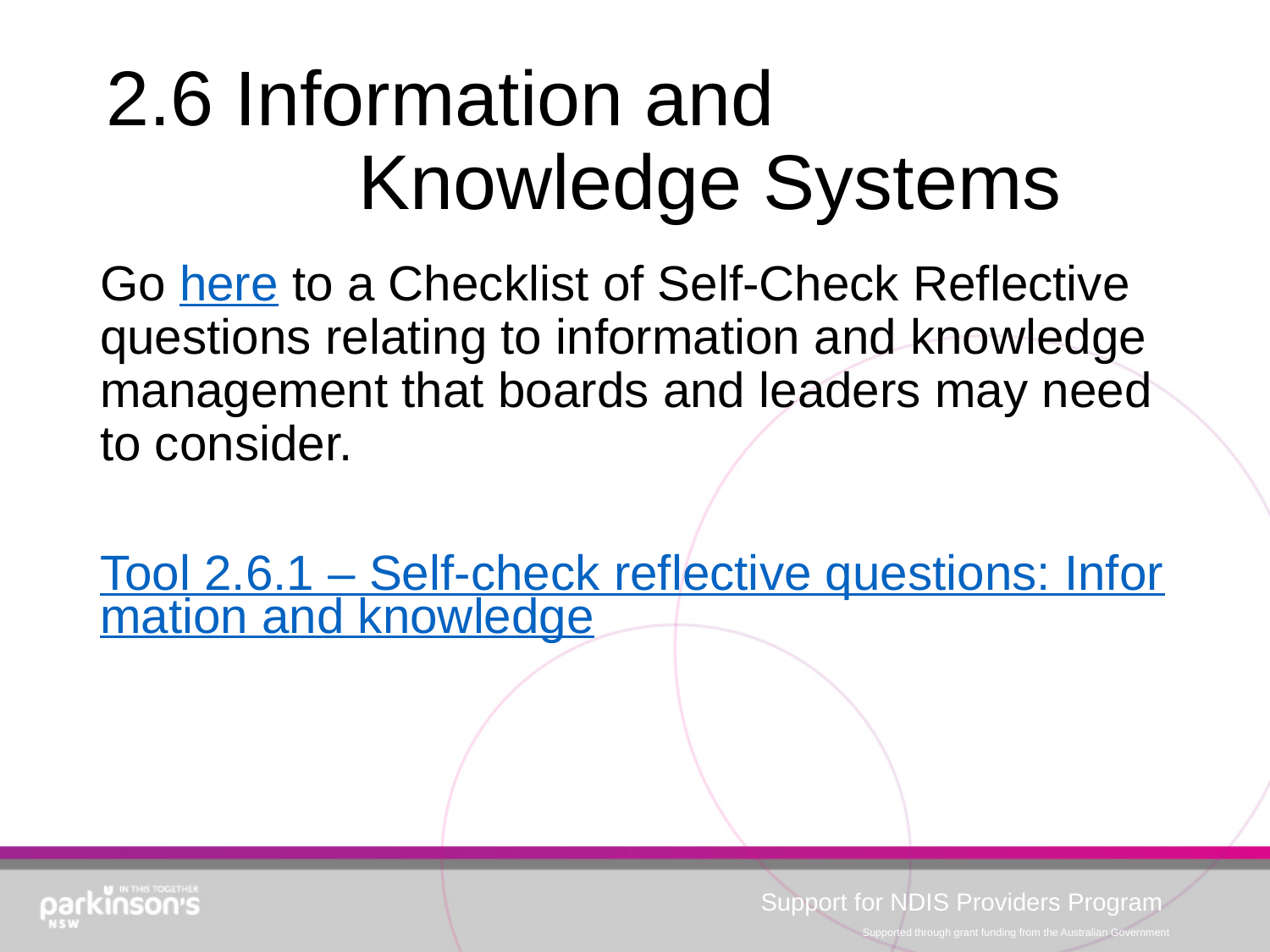

# 2.6 Information and                          Knowledge Systems
Go here to a Checklist of Self-Check Reflective questions relating to information and knowledge management that boards and leaders may need to consider.
Tool 2.6.1 – Self-check reflective questions: Information and knowledge